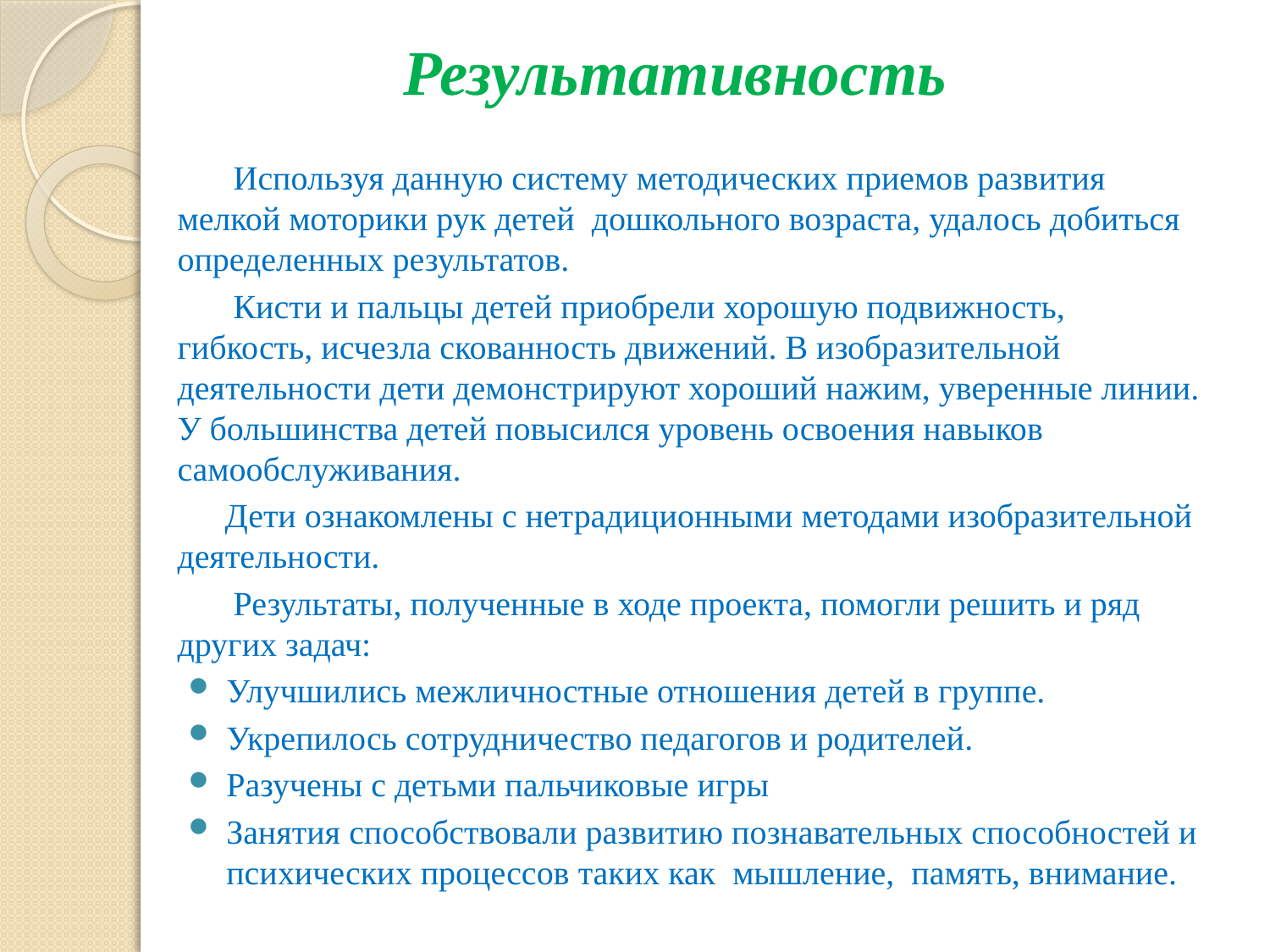

# Результативность
 Используя данную систему методических приемов развития мелкой моторики рук детей  дошкольного возраста, удалось добиться определенных результатов.
 Кисти и пальцы детей приобрели хорошую подвижность, гибкость, исчезла скованность движений. В изобразительной деятельности дети демонстрируют хороший нажим, уверенные линии. У большинства детей повысился уровень освоения навыков самообслуживания.
Дети ознакомлены с нетрадиционными методами изобразительной деятельности.
 Результаты, полученные в ходе проекта, помогли решить и ряд других задач:
Улучшились межличностные отношения детей в группе.
Укрепилось сотрудничество педагогов и родителей.
Разучены с детьми пальчиковые игры
Занятия способствовали развитию познавательных способностей и психических процессов таких как  мышление,  память, внимание.